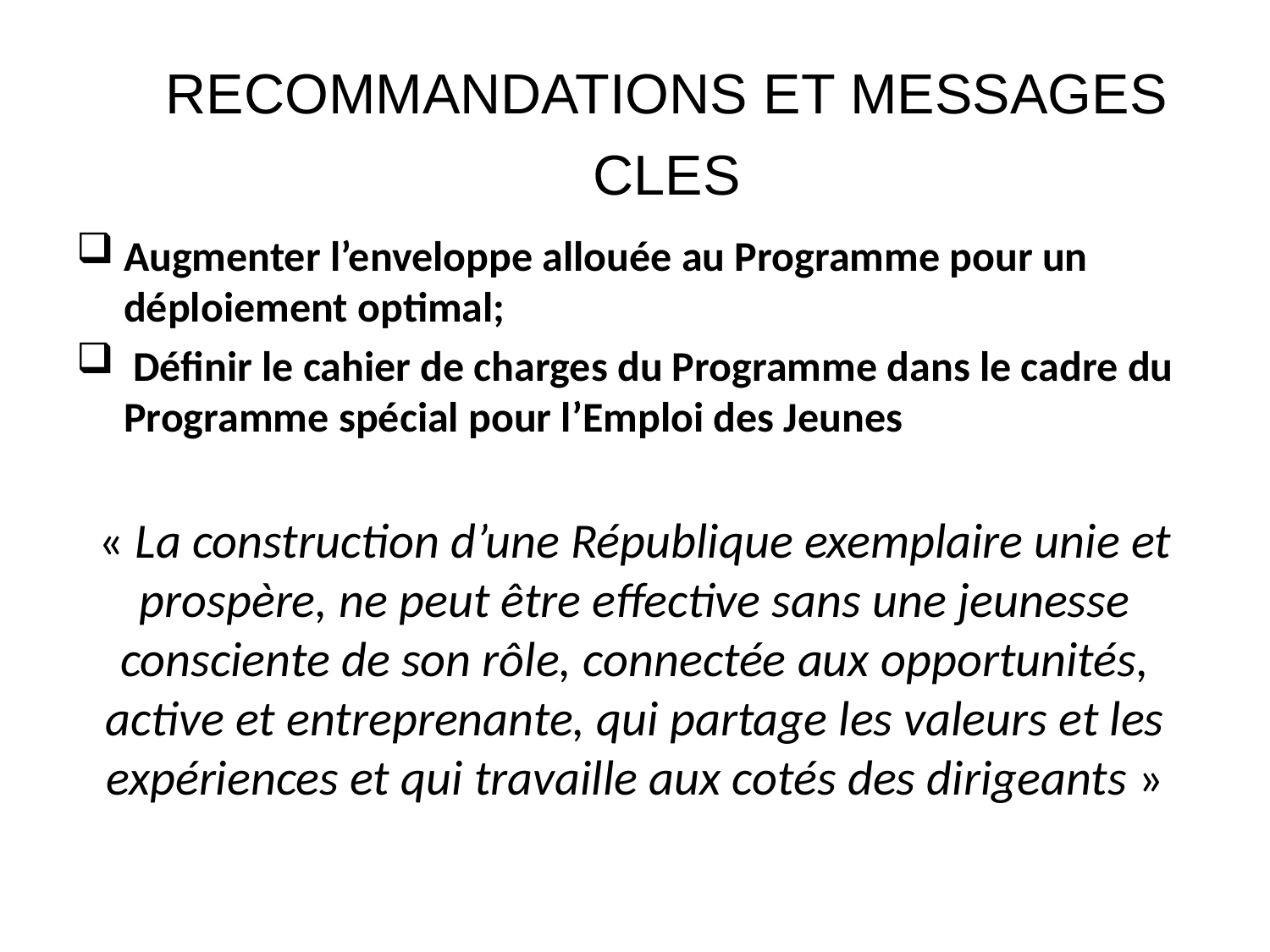

# RECOMMANDATIONS ET MESSAGES CLES
Augmenter l’enveloppe allouée au Programme pour un déploiement optimal;
 Définir le cahier de charges du Programme dans le cadre du Programme spécial pour l’Emploi des Jeunes

« La construction d’une République exemplaire unie et prospère, ne peut être effective sans une jeunesse consciente de son rôle, connectée aux opportunités, active et entreprenante, qui partage les valeurs et les expériences et qui travaille aux cotés des dirigeants »